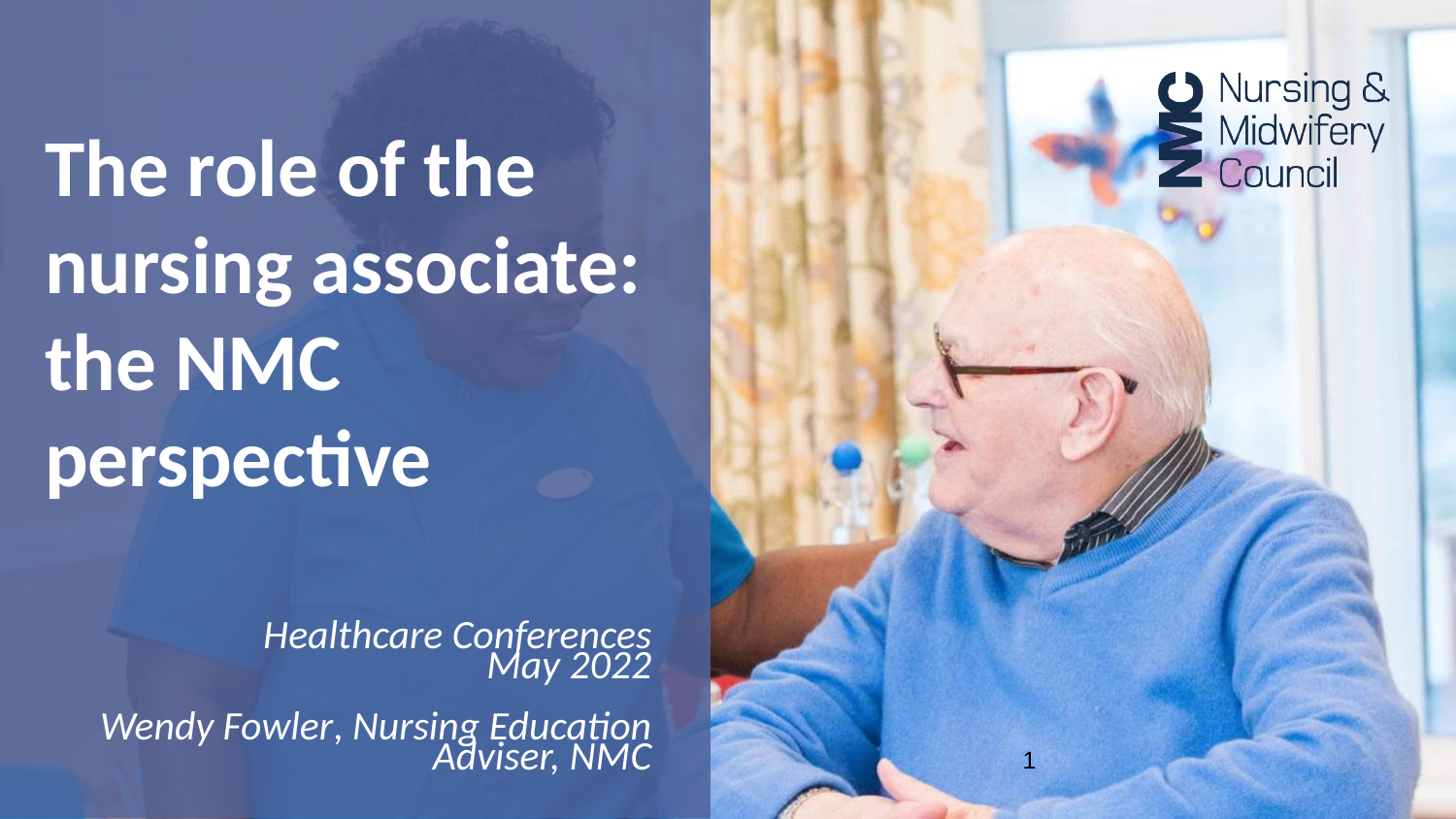

The role of the nursing associate: the NMC perspective

Healthcare Conferences
 May 2022

Wendy Fowler, Nursing Education Adviser, NMC
1